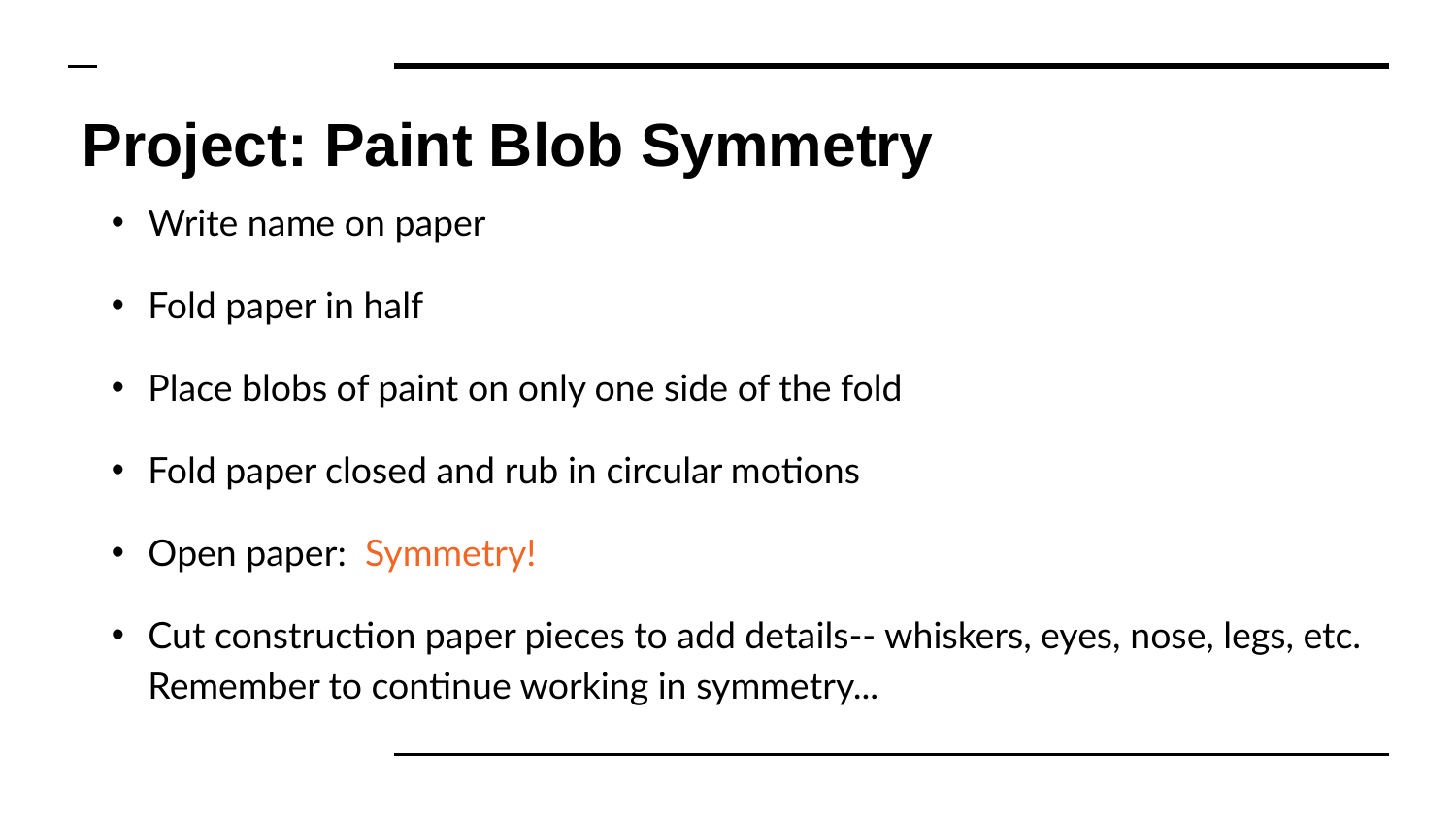

# Project: Paint Blob Symmetry

Write name on paper
Fold paper in half
Place blobs of paint on only one side of the fold
Fold paper closed and rub in circular motions
Open paper:  Symmetry!
Cut construction paper pieces to add details-- whiskers, eyes, nose, legs, etc. Remember to continue working in symmetry...